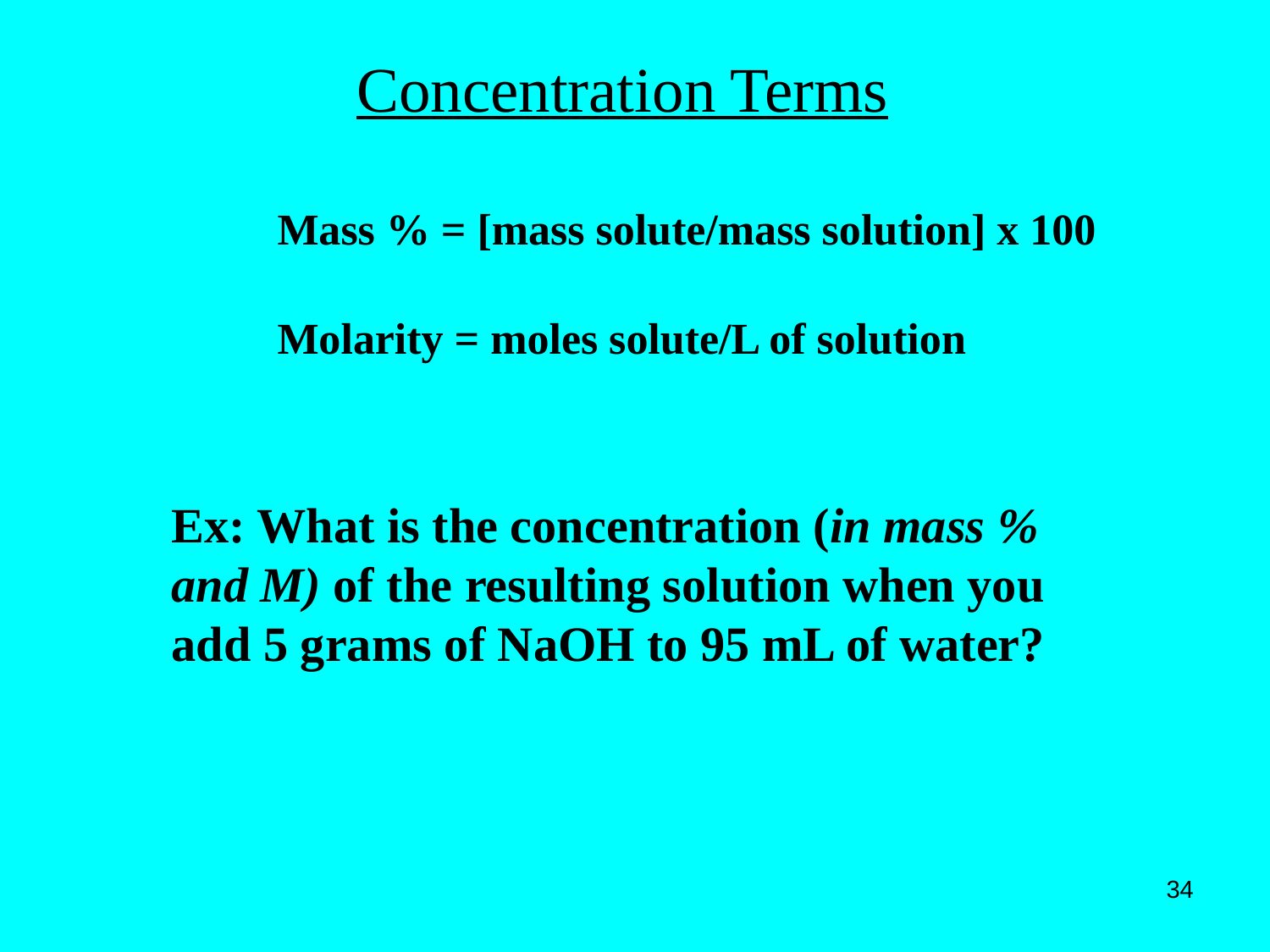

Concentration Terms

Mass % = [mass solute/mass solution] x 100

Molarity = moles solute/L of solution

Ex: What is the concentration (in mass % and M) of the resulting solution when you add 5 grams of NaOH to 95 mL of water?
34